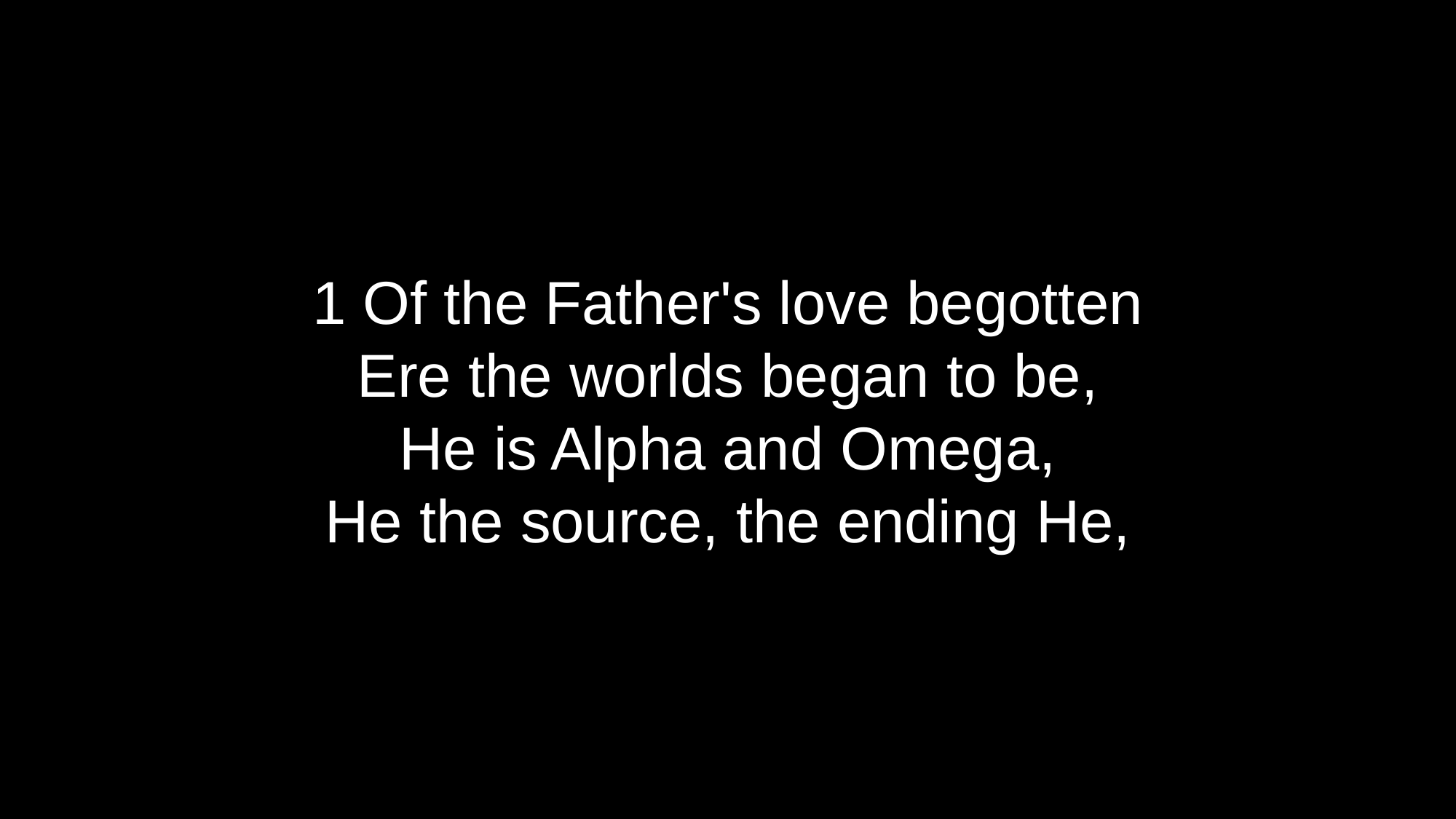

1 Of the Father's love begotten
Ere the worlds began to be,
He is Alpha and Omega,
He the source, the ending He,